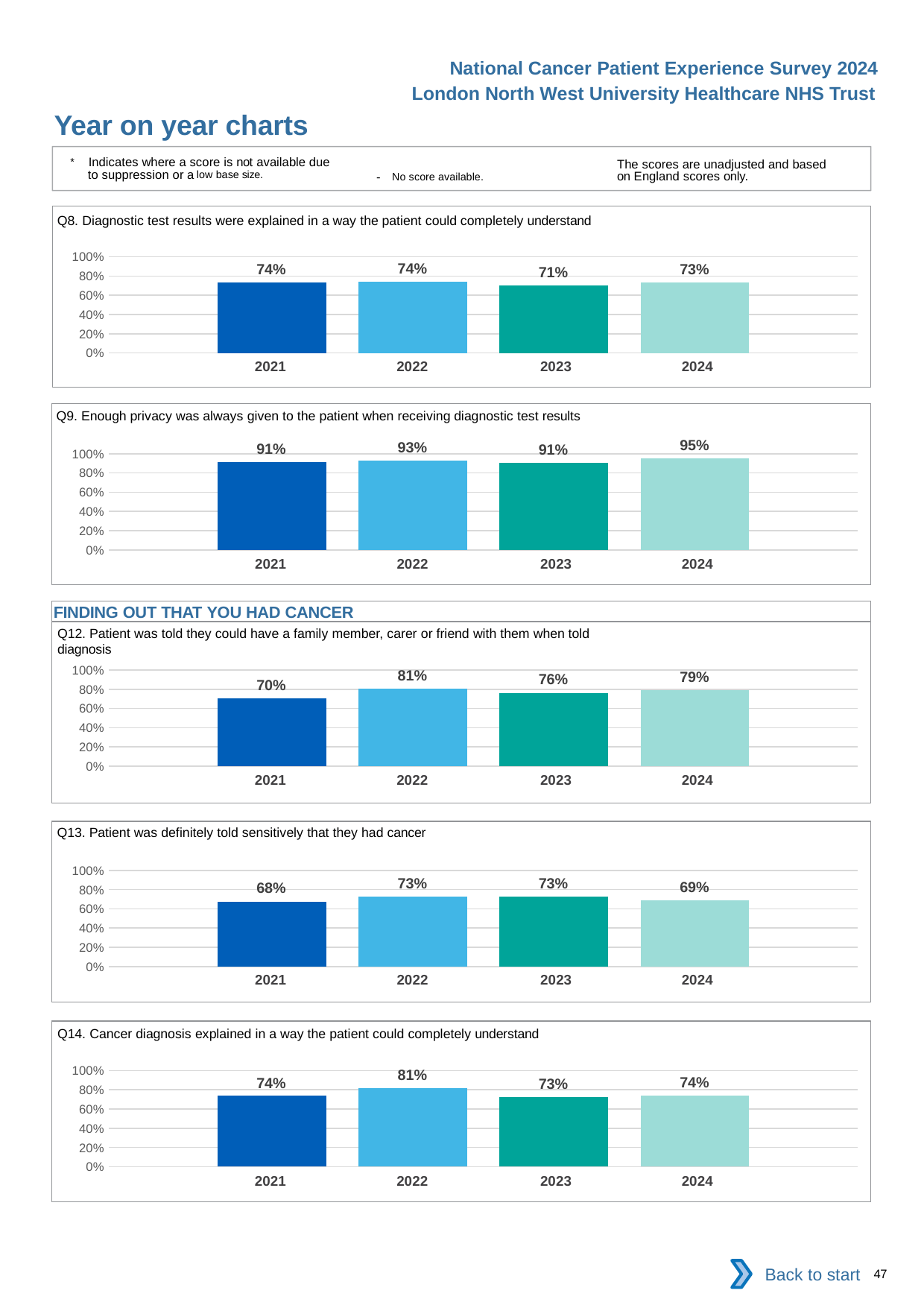

National Cancer Patient Experience Survey 2024
London North West University Healthcare NHS Trust
Year on year charts

*  Indicates where a score is not available due to suppression or a low base size.
The scores are unadjusted and based on England scores only.
- No score available.
Q8. Diagnostic test results were explained in a way the patient could completely understand

### Chart

| Category | 2021 | 2022 | 2023 | 2024 |
|---|---|---|---|---|
| Category 1 | 0.7356828 | 0.7428571 | 0.7053571 | 0.7321429 |
| 2021 | 2022 | 2023 | 2024 |
| --- | --- | --- | --- |
Q9. Enough privacy was always given to the patient when receiving diagnostic test results

### Chart

| Category | 2021 | 2022 | 2023 | 2024 |
|---|---|---|---|---|
| Category 1 | 0.9140271 | 0.92891 | 0.9058296 | 0.9545455 |
| 2021 | 2022 | 2023 | 2024 |
| --- | --- | --- | --- |
FINDING OUT THAT YOU HAD CANCER
Q12. Patient was told they could have a family member, carer or friend with them when told diagnosis

### Chart

| Category | 2021 | 2022 | 2023 | 2024 |
|---|---|---|---|---|
| Category 1 | 0.7037037 | 0.8091286 | 0.7626459 | 0.7918367 |
| 2021 | 2022 | 2023 | 2024 |
| --- | --- | --- | --- |
Q13. Patient was definitely told sensitively that they had cancer

### Chart

| Category | 2021 | 2022 | 2023 | 2024 |
|---|---|---|---|---|
| Category 1 | 0.677305 | 0.7304688 | 0.7252747 | 0.6879699 |
| 2021 | 2022 | 2023 | 2024 |
| --- | --- | --- | --- |
Q14. Cancer diagnosis explained in a way the patient could completely understand

### Chart

| Category | 2021 | 2022 | 2023 | 2024 |
|---|---|---|---|---|
| Category 1 | 0.7361111 | 0.8146718 | 0.7269373 | 0.739777 |
| 2021 | 2022 | 2023 | 2024 |
| --- | --- | --- | --- |
Back to start

47